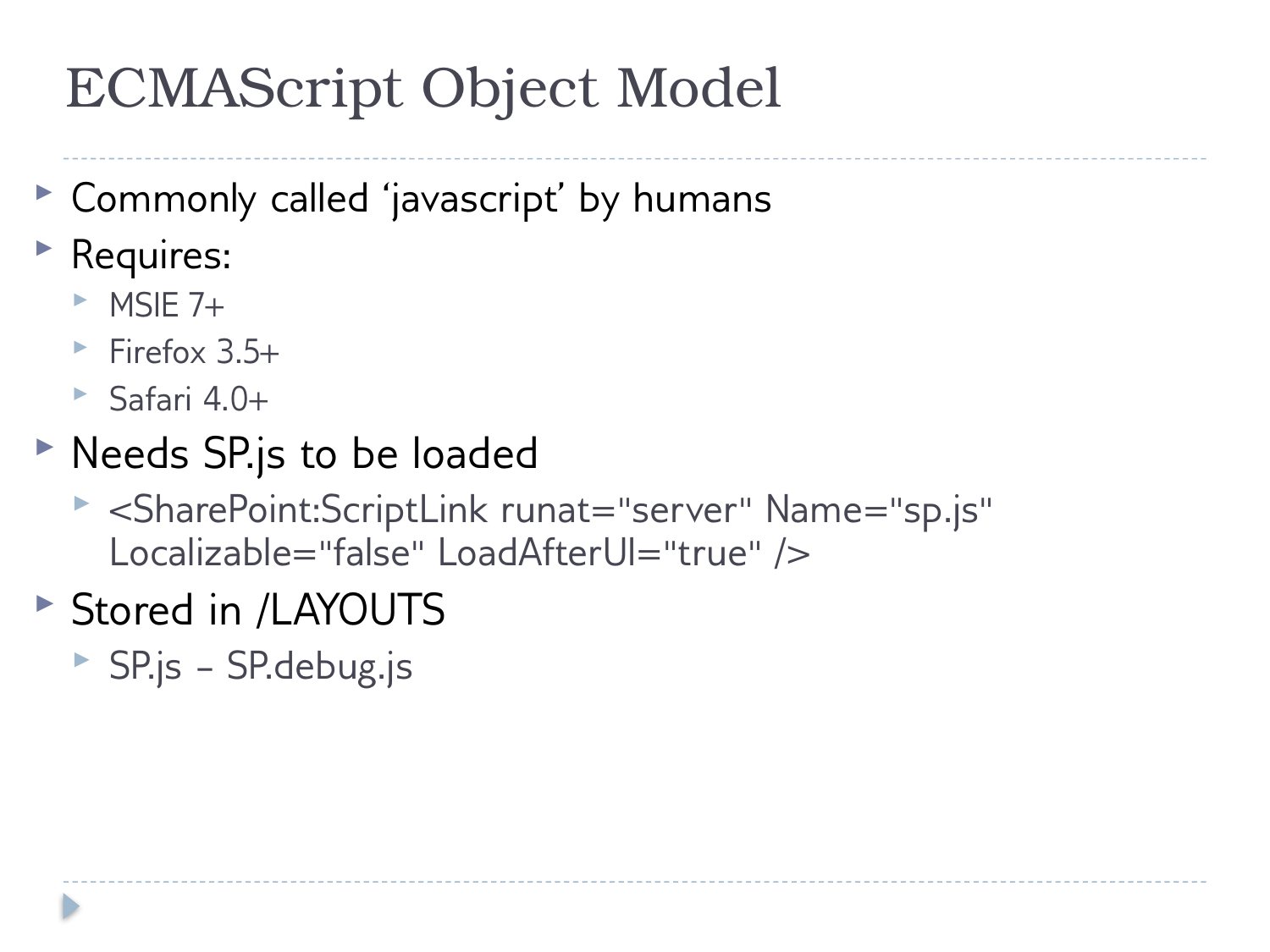

# ECMAScript Object Model
Commonly called ‘javascript’ by humans
Requires:
MSIE 7+
Firefox 3.5+
Safari 4.0+
Needs SP.js to be loaded
<SharePoint:ScriptLink runat="server" Name="sp.js" Localizable="false" LoadAfterUI="true" />
Stored in /LAYOUTS
SP.js – SP.debug.js